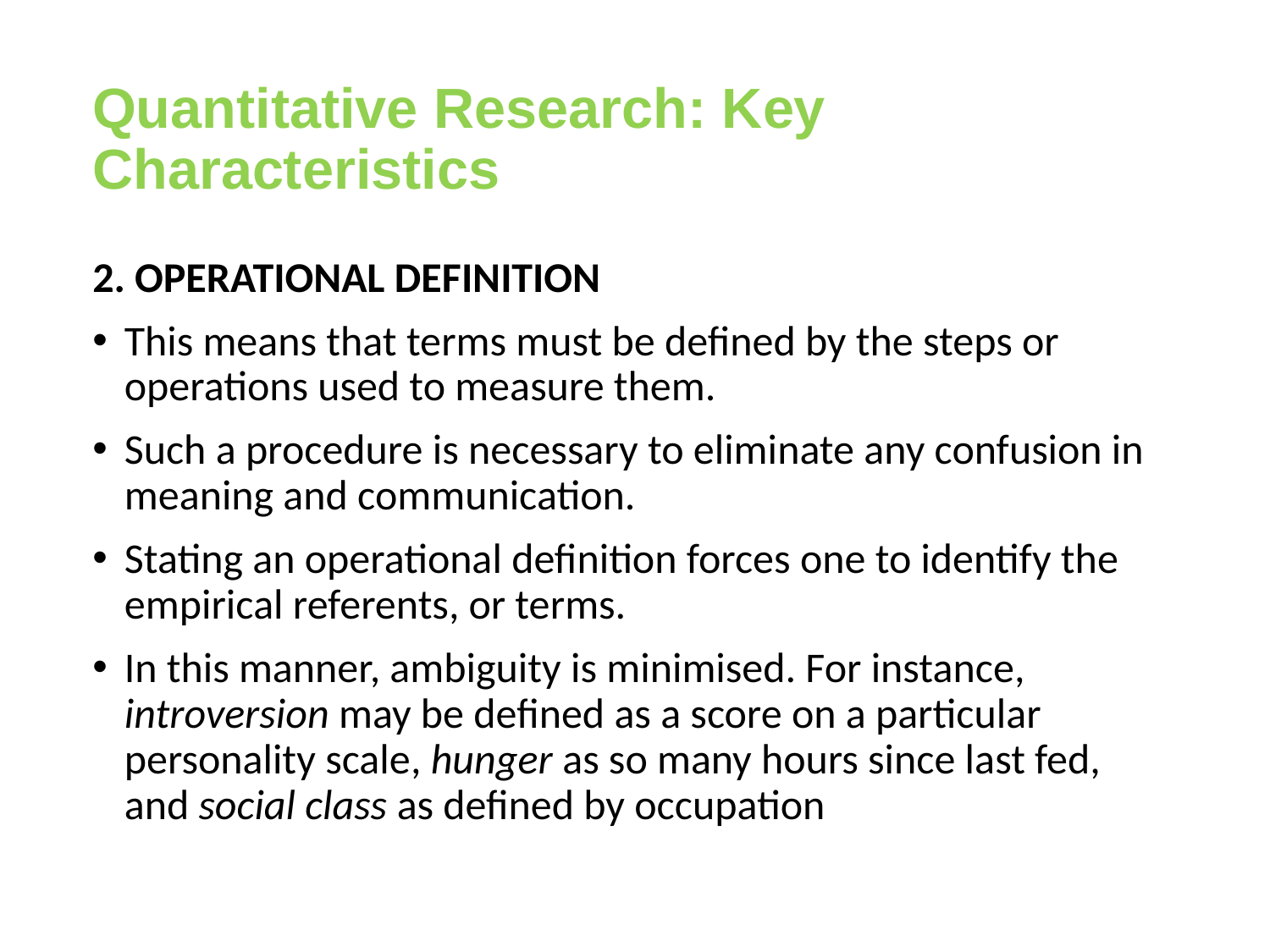

Quantitative Research: Key Characteristics
2. OPERATIONAL DEFINITION
This means that terms must be defined by the steps or operations used to measure them.
Such a procedure is necessary to eliminate any confusion in meaning and communication.
Stating an operational definition forces one to identify the empirical referents, or terms.
In this manner, ambiguity is minimised. For instance, introversion may be defined as a score on a particular personality scale, hunger as so many hours since last fed, and social class as defined by occupation